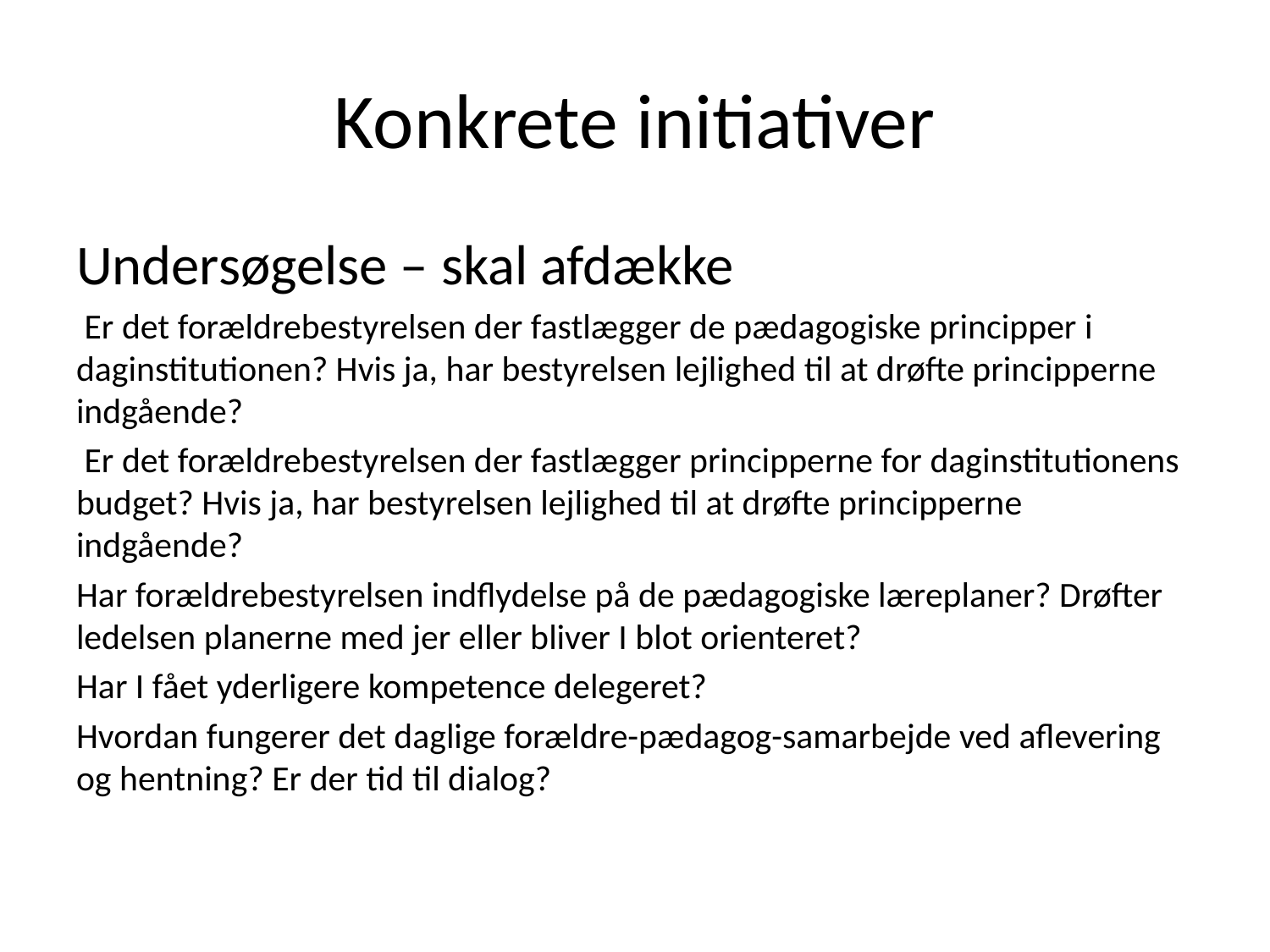

# Konkrete initiativer
Undersøgelse – skal afdække
 Er det forældrebestyrelsen der fastlægger de pædagogiske principper i daginstitutionen? Hvis ja, har bestyrelsen lejlighed til at drøfte principperne indgående?
 Er det forældrebestyrelsen der fastlægger principperne for daginstitutionens budget? Hvis ja, har bestyrelsen lejlighed til at drøfte principperne indgående?
Har forældrebestyrelsen indflydelse på de pædagogiske læreplaner? Drøfter ledelsen planerne med jer eller bliver I blot orienteret?
Har I fået yderligere kompetence delegeret?
Hvordan fungerer det daglige forældre-pædagog-samarbejde ved aflevering og hentning? Er der tid til dialog?